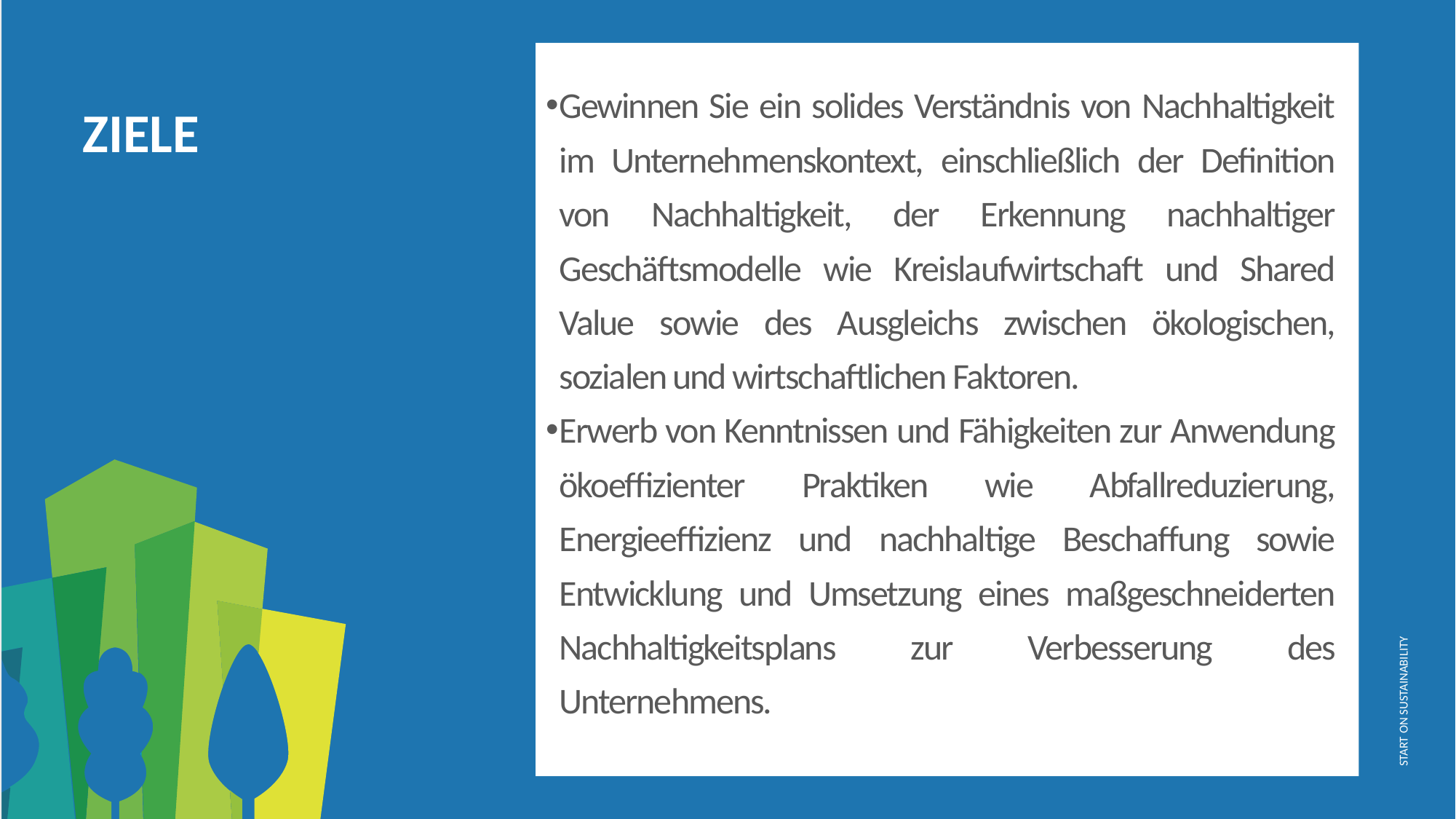

Gewinnen Sie ein solides Verständnis von Nachhaltigkeit im Unternehmenskontext, einschließlich der Definition von Nachhaltigkeit, der Erkennung nachhaltiger Geschäftsmodelle wie Kreislaufwirtschaft und Shared Value sowie des Ausgleichs zwischen ökologischen, sozialen und wirtschaftlichen Faktoren.
Erwerb von Kenntnissen und Fähigkeiten zur Anwendung ökoeffizienter Praktiken wie Abfallreduzierung, Energieeffizienz und nachhaltige Beschaffung sowie Entwicklung und Umsetzung eines maßgeschneiderten Nachhaltigkeitsplans zur Verbesserung des Unternehmens.
ZIELE